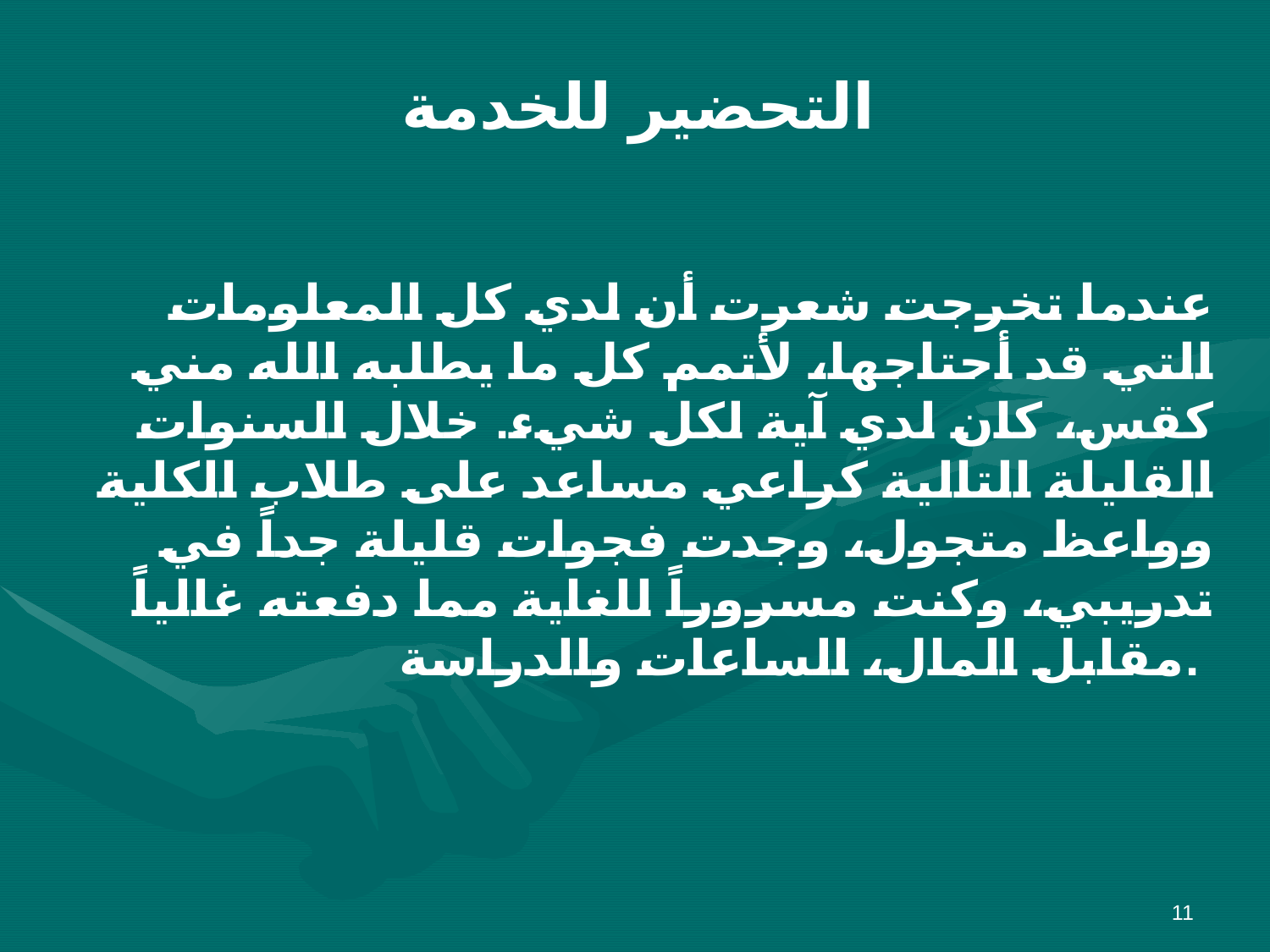

# التحضير للخدمة
عندما تخرجت شعرت أن لدي كل المعلومات التي قد أحتاجها، لأتمم كل ما يطلبه الله مني كقس، كان لدي آية لكل شيء. خلال السنوات القليلة التالية كراعي مساعد على طلاب الكلية وواعظ متجول، وجدت فجوات قليلة جداً في تدريبي، وكنت مسروراً للغاية مما دفعته غالياً مقابل المال، الساعات والدراسة.
11